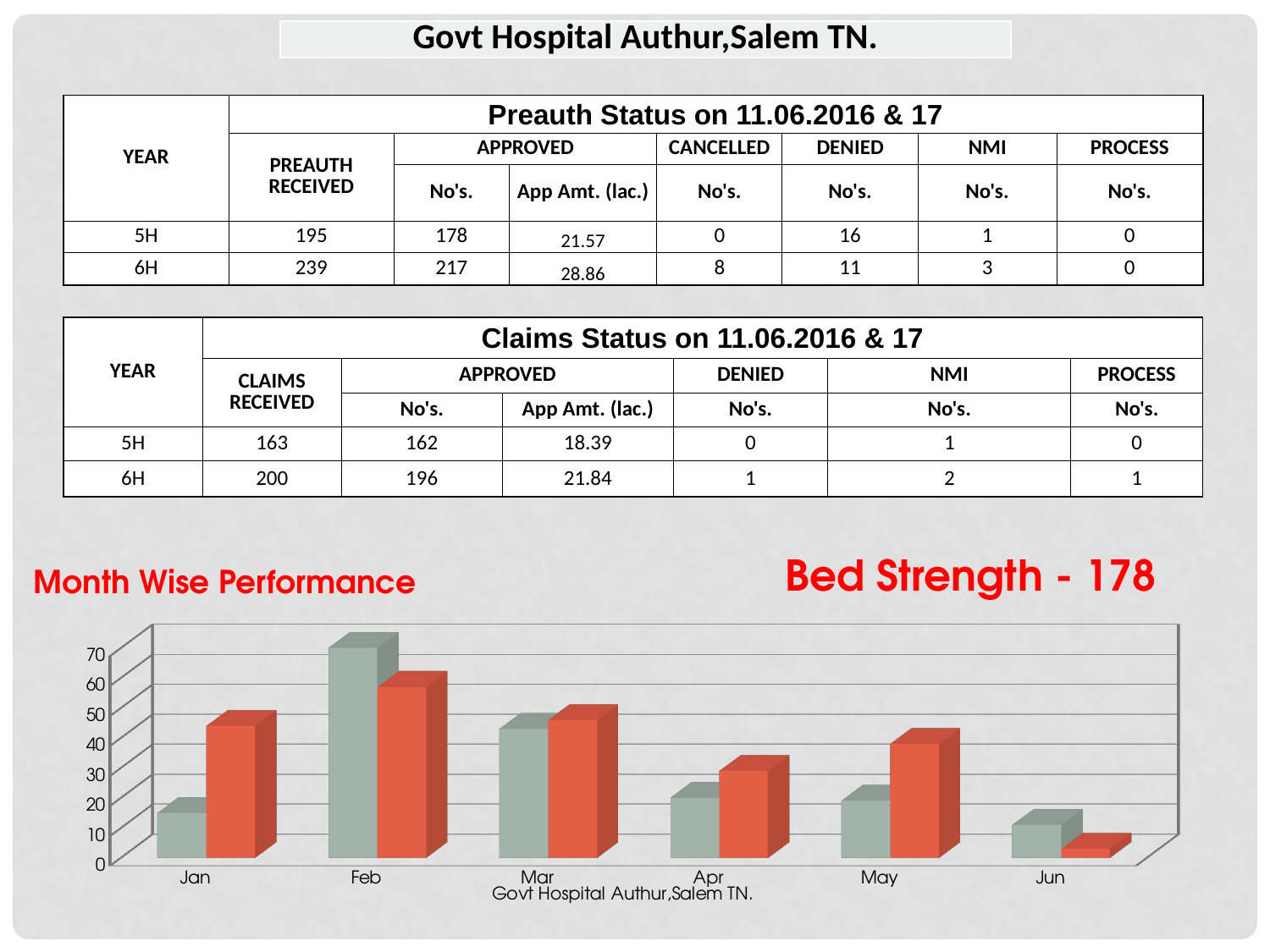

| Govt Hospital Authur,Salem TN. |
| --- |
| YEAR | Preauth Status on 11.06.2016 & 17 |  |  |  |  |  |  |
| --- | --- | --- | --- | --- | --- | --- | --- |
|  | PREAUTH RECEIVED | APPROVED |  | CANCELLED | DENIED | NMI | PROCESS |
|  |  | No's. | App Amt. (lac.) | No's. | No's. | No's. | No's. |
| 5H | 195 | 178 | 21.57 | 0 | 16 | 1 | 0 |
| 6H | 239 | 217 | 28.86 | 8 | 11 | 3 | 0 |
| YEAR | Claims Status on 11.06.2016 & 17 |  |  |  |  |  |
| --- | --- | --- | --- | --- | --- | --- |
|  | CLAIMS RECEIVED | APPROVED |  | DENIED | NMI | PROCESS |
|  |  | No's. | App Amt. (lac.) | No's. | No's. | No's. |
| 5H | 163 | 162 | 18.39 | 0 | 1 | 0 |
| 6H | 200 | 196 | 21.84 | 1 | 2 | 1 |
Bed Strength - 178
Month Wise Performance

[unsupported chart]